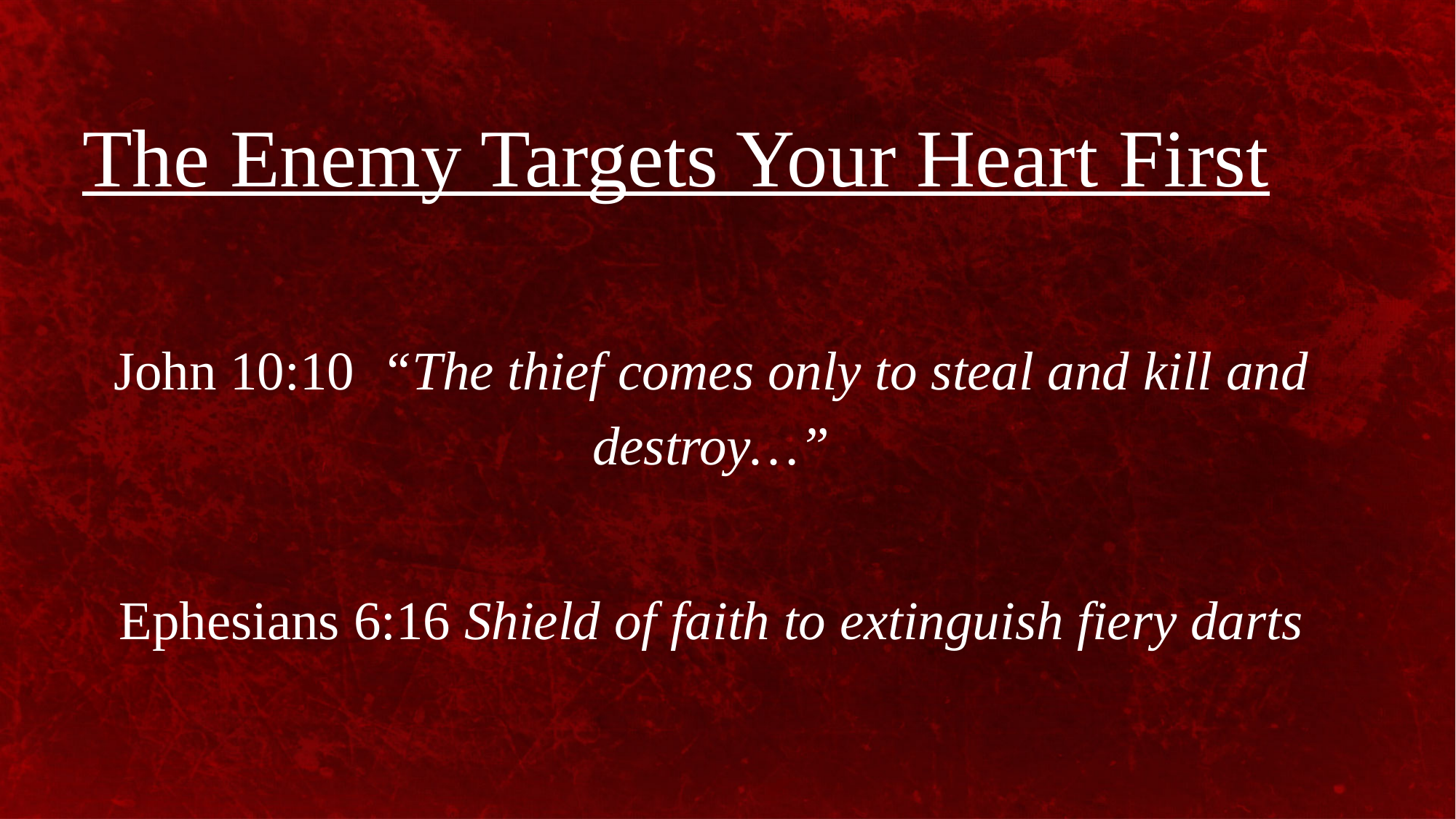

The Enemy Targets Your Heart First
John 10:10  “The thief comes only to steal and kill and destroy…”

Ephesians 6:16 Shield of faith to extinguish fiery darts